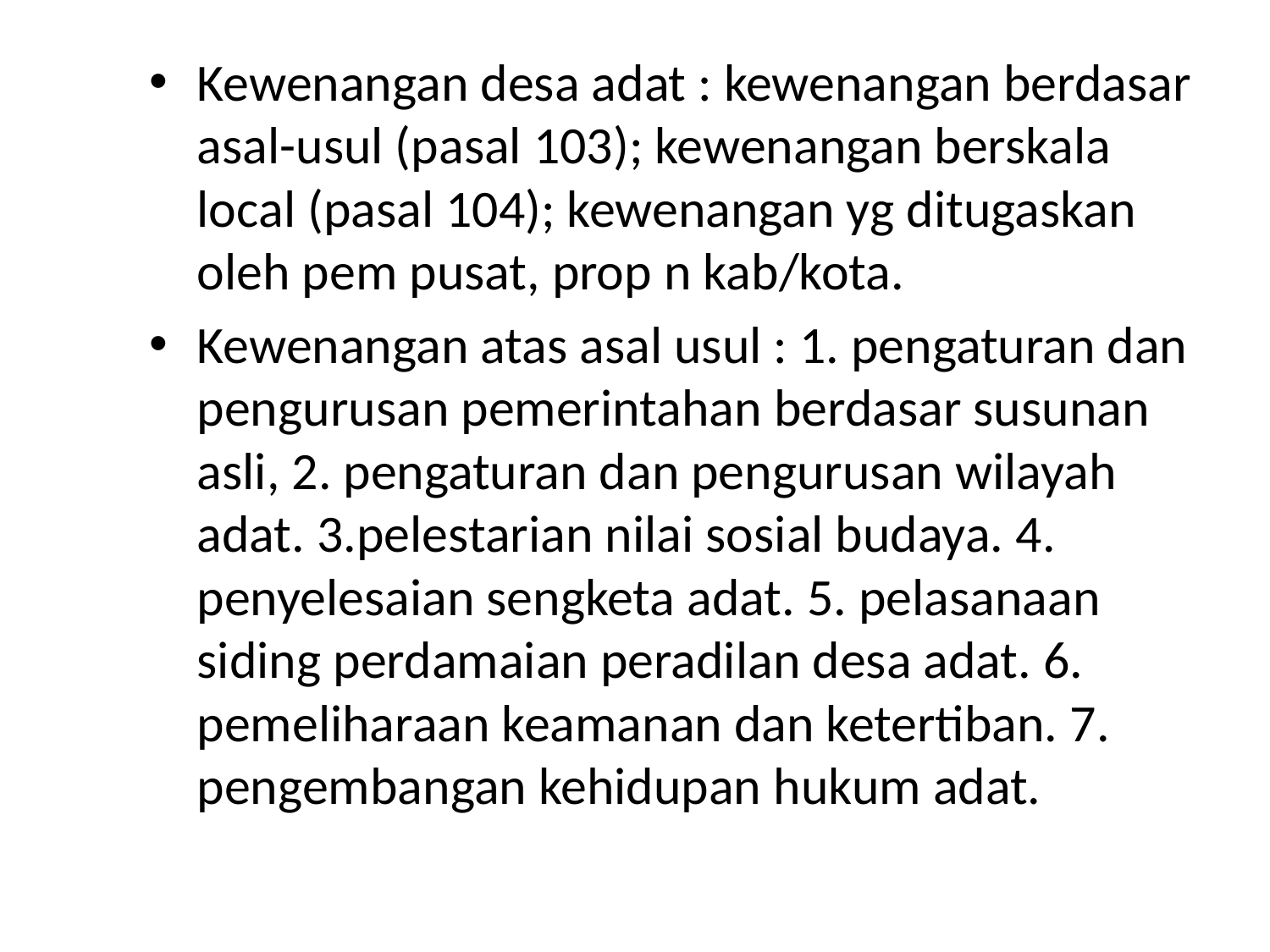

Kewenangan desa adat : kewenangan berdasar asal-usul (pasal 103); kewenangan berskala local (pasal 104); kewenangan yg ditugaskan oleh pem pusat, prop n kab/kota.
Kewenangan atas asal usul : 1. pengaturan dan pengurusan pemerintahan berdasar susunan asli, 2. pengaturan dan pengurusan wilayah adat. 3.pelestarian nilai sosial budaya. 4. penyelesaian sengketa adat. 5. pelasanaan siding perdamaian peradilan desa adat. 6. pemeliharaan keamanan dan ketertiban. 7. pengembangan kehidupan hukum adat.